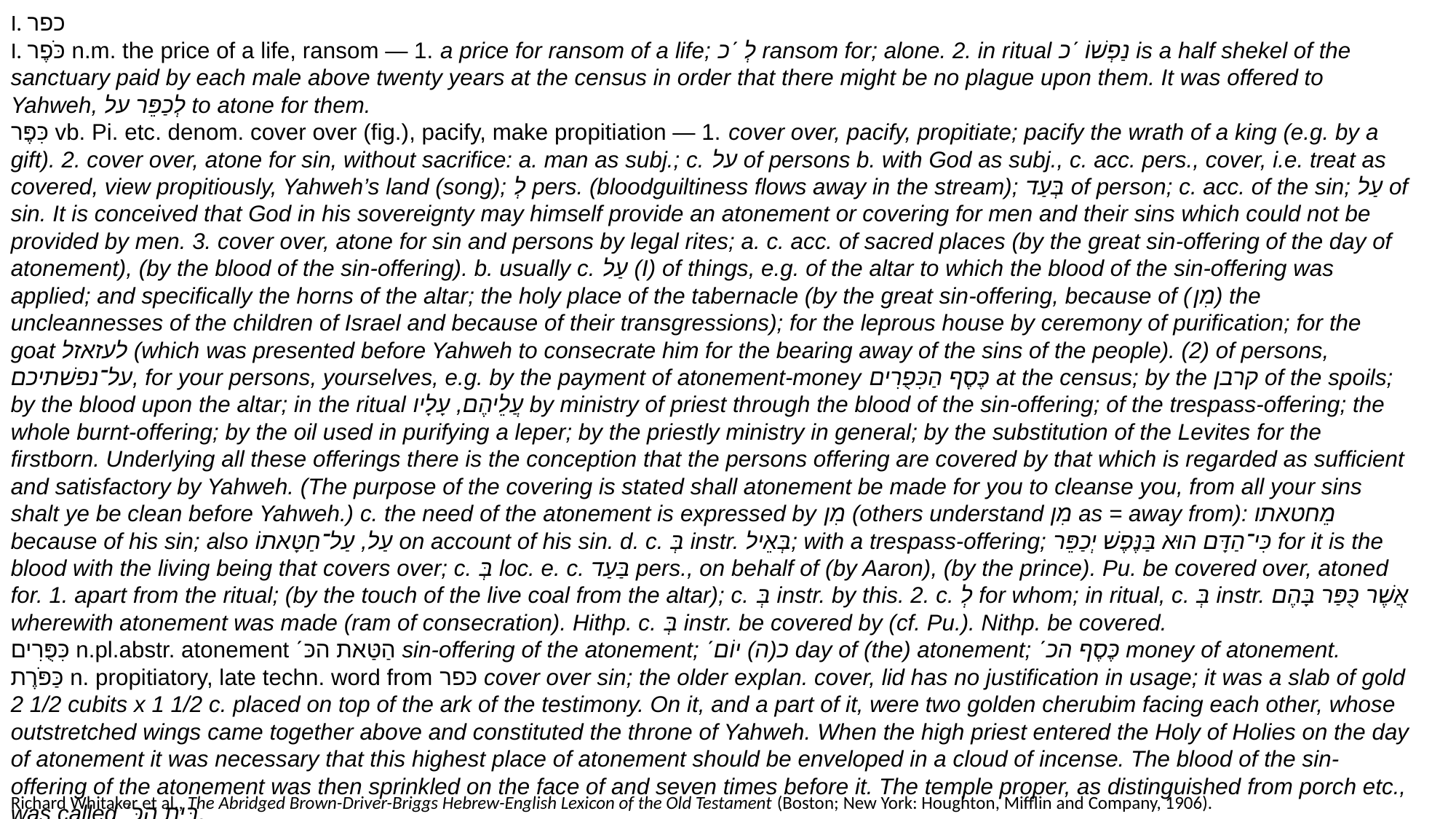

I. כפר
I. כֹּפֶר n.m. the price of a life, ransom — 1. a price for ransom of a life; לְ ˊכ ransom for; alone. 2. in ritual נַפְשׁוֹ ˊכ is a half shekel of the sanctuary paid by each male above twenty years at the census in order that there might be no plague upon them. It was offered to Yahweh, לְכַפֵּר על to atone for them.
כִּפֶּר vb. Pi. etc. denom. cover over (fig.), pacify, make propitiation — 1. cover over, pacify, propitiate; pacify the wrath of a king (e.g. by a gift). 2. cover over, atone for sin, without sacrifice: a. man as subj.; c. על of persons b. with God as subj., c. acc. pers., cover, i.e. treat as covered, view propitiously, Yahweh’s land (song); לְ pers. (bloodguiltiness flows away in the stream); בְּעַד of person; c. acc. of the sin; עַל of sin. It is conceived that God in his sovereignty may himself provide an atonement or covering for men and their sins which could not be provided by men. 3. cover over, atone for sin and persons by legal rites; a. c. acc. of sacred places (by the great sin-offering of the day of atonement), (by the blood of the sin-offering). b. usually c. עַל (I) of things, e.g. of the altar to which the blood of the sin-offering was applied; and specifically the horns of the altar; the holy place of the tabernacle (by the great sin-offering, because of (מִן) the uncleannesses of the children of Israel and because of their transgressions); for the leprous house by ceremony of purification; for the goat לעזאזל (which was presented before Yahweh to consecrate him for the bearing away of the sins of the people). (2) of persons, על־נפשׁתיכם, for your persons, yourselves, e.g. by the payment of atonement-money כֶּסֶף הַכִּפֻרִים at the census; by the קרבן of the spoils; by the blood upon the altar; in the ritual עֲלֵיהֶם, עָלָיו by ministry of priest through the blood of the sin-offering; of the trespass-offering; the whole burnt-offering; by the oil used in purifying a leper; by the priestly ministry in general; by the substitution of the Levites for the firstborn. Underlying all these offerings there is the conception that the persons offering are covered by that which is regarded as sufficient and satisfactory by Yahweh. (The purpose of the covering is stated shall atonement be made for you to cleanse you, from all your sins shalt ye be clean before Yahweh.) c. the need of the atonement is expressed by מִן (others understand מִן as = away from): מֵחטאתו because of his sin; also עַל, עַל־חַטָּאתוֹ on account of his sin. d. c. בְּ instr. בְּאֵיל; with a trespass-offering; כִּי־הַדָּם הוּא בַּנֶּפֶשׁ יְכַפֵּר for it is the blood with the living being that covers over; c. בְּ loc. e. c. בַּעַד pers., on behalf of (by Aaron), (by the prince). Pu. be covered over, atoned for. 1. apart from the ritual; (by the touch of the live coal from the altar); c. בְּ instr. by this. 2. c. לְ for whom; in ritual, c. בְּ instr. אֲשֶׁר כֻּפַּר בָּהֶם wherewith atonement was made (ram of consecration). Hithp. c. בְּ instr. be covered by (cf. Pu.). Nithp. be covered.
כִּפֻּרִים n.pl.abstr. atonement ˊהַטַּאת הכּ sin-offering of the atonement; ˊכ(ה) יוֹם day of (the) atonement; ˊכֶּסֶף הכ money of atonement.
כַּפֹּרֶת n. propitiatory, late techn. word from כּפר cover over sin; the older explan. cover, lid has no justification in usage; it was a slab of gold 2 1/2 cubits x 1 1/2 c. placed on top of the ark of the testimony. On it, and a part of it, were two golden cherubim facing each other, whose outstretched wings came together above and constituted the throne of Yahweh. When the high priest entered the Holy of Holies on the day of atonement it was necessary that this highest place of atonement should be enveloped in a cloud of incense. The blood of the sin-offering of the atonement was then sprinkled on the face of and seven times before it. The temple proper, as distinguished from porch etc., was called ˊבֵּית הַכּ.
Richard Whitaker et al., The Abridged Brown-Driver-Briggs Hebrew-English Lexicon of the Old Testament (Boston; New York: Houghton, Mifflin and Company, 1906).